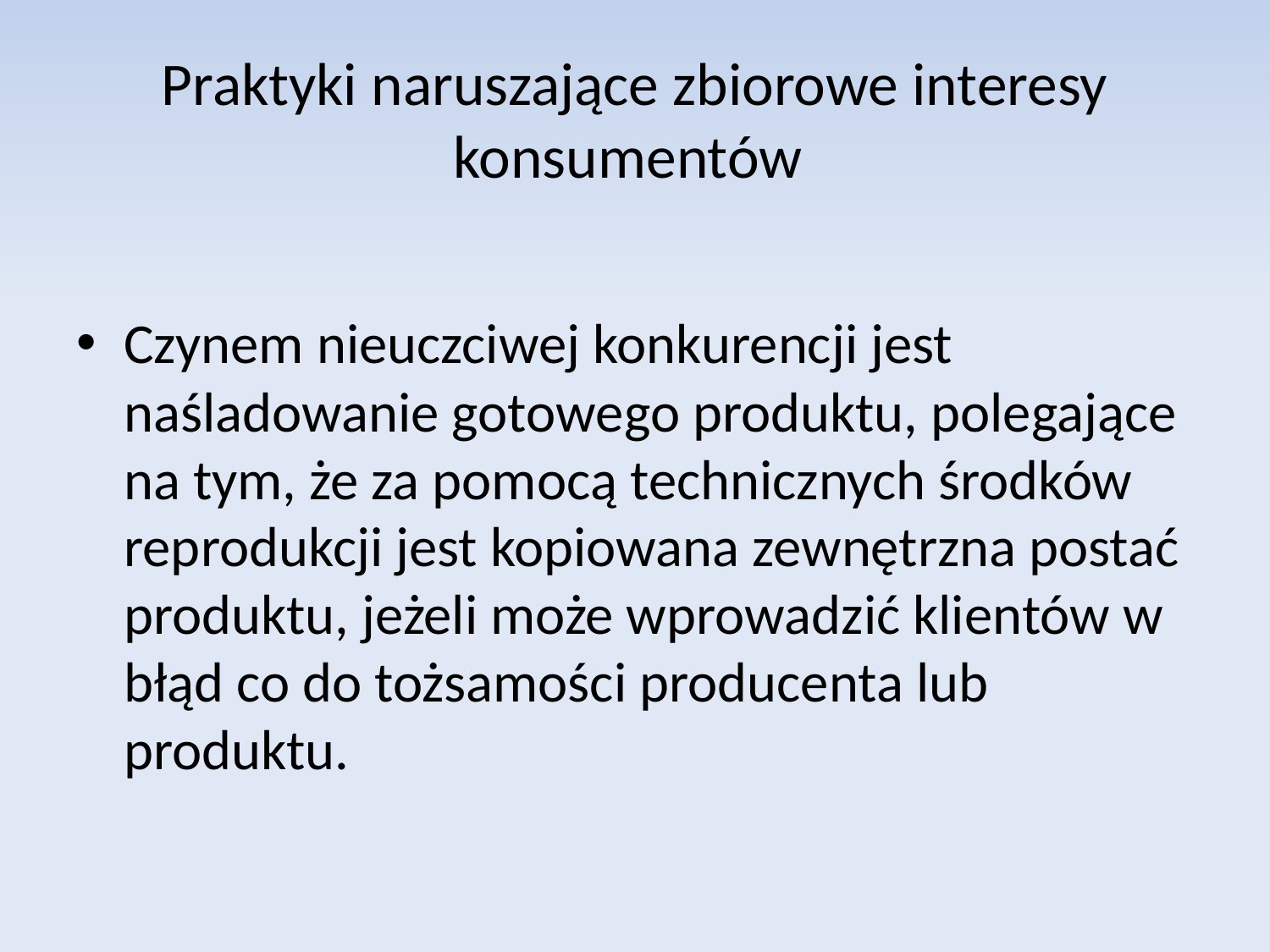

# Praktyki naruszające zbiorowe interesy konsumentów

Czynem nieuczciwej konkurencji jest naśladowanie gotowego produktu, polegające na tym, że za pomocą technicznych środków reprodukcji jest kopiowana zewnętrzna postać produktu, jeżeli może wprowadzić klientów w błąd co do tożsamości producenta lub produktu.